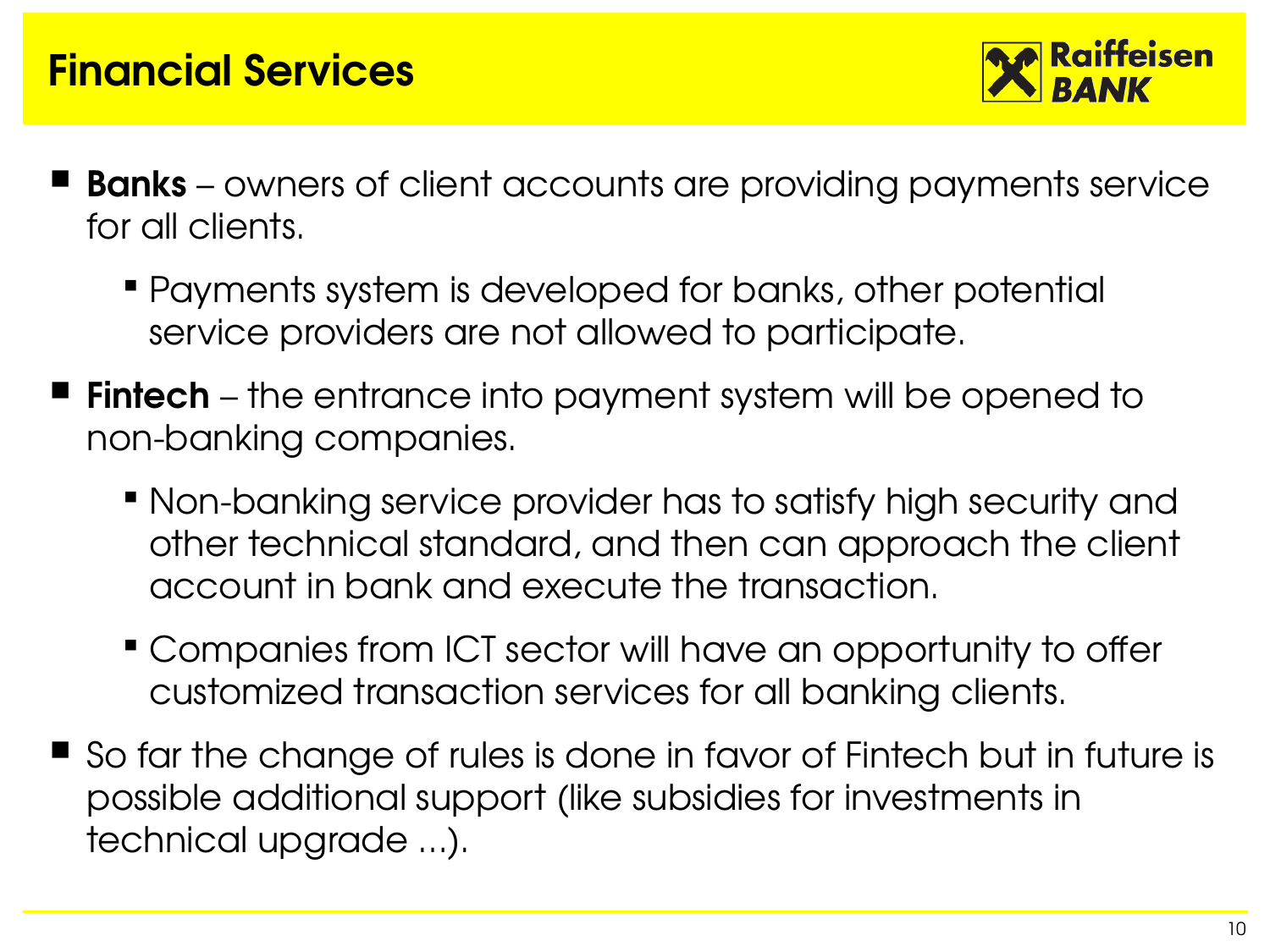

# Financial Services
Banks – owners of client accounts are providing payments service for all clients.
Payments system is developed for banks, other potential service providers are not allowed to participate.
Fintech – the entrance into payment system will be opened to non-banking companies.
Non-banking service provider has to satisfy high security and other technical standard, and then can approach the client account in bank and execute the transaction.
Companies from ICT sector will have an opportunity to offer customized transaction services for all banking clients.
So far the change of rules is done in favor of Fintech but in future is possible additional support (like subsidies for investments in technical upgrade …).
10